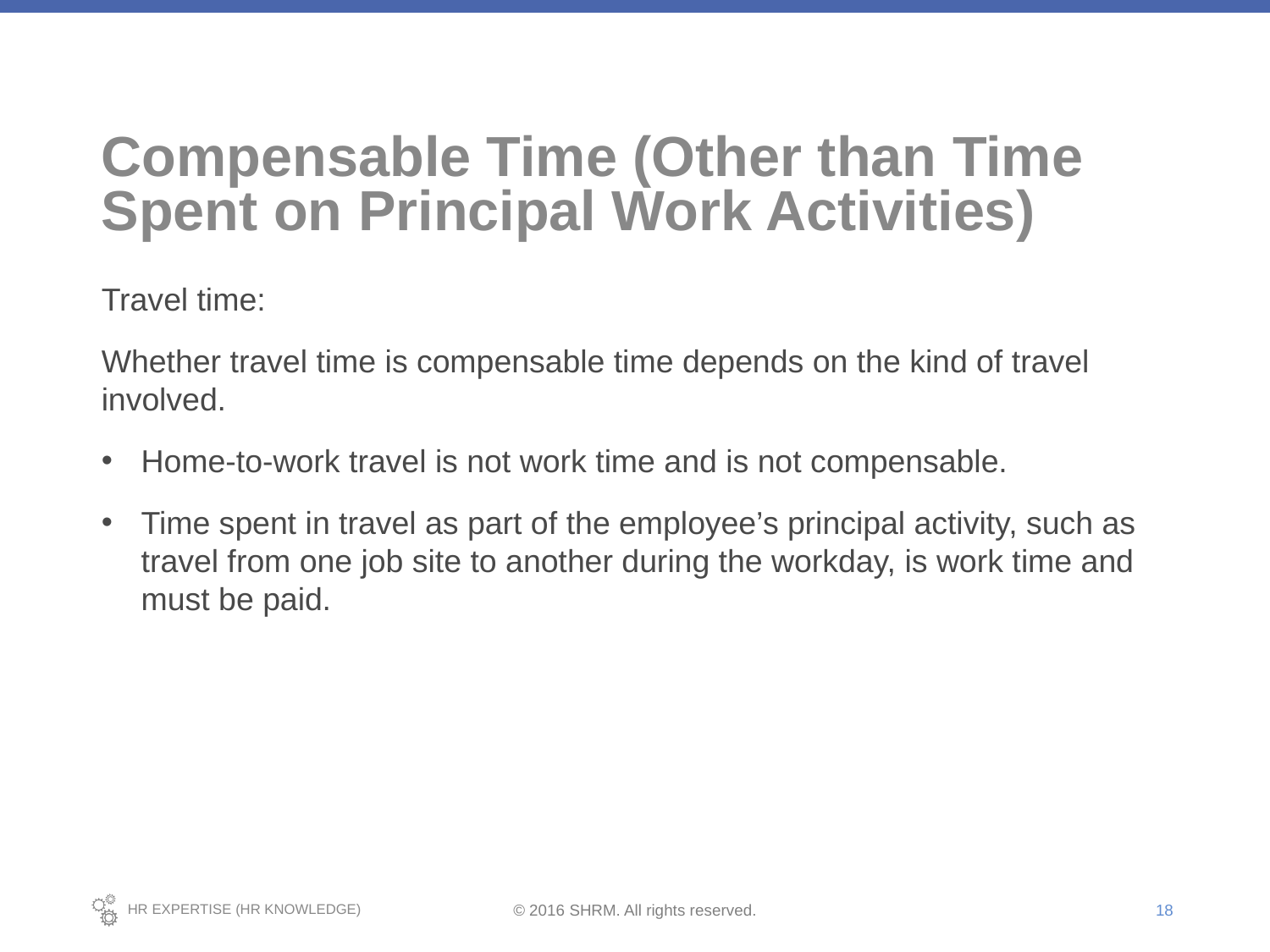

# Compensable Time (Other than Time Spent on Principal Work Activities)
Travel time:
Whether travel time is compensable time depends on the kind of travel involved.
Home-to-work travel is not work time and is not compensable.
Time spent in travel as part of the employee’s principal activity, such as travel from one job site to another during the workday, is work time and must be paid.

18